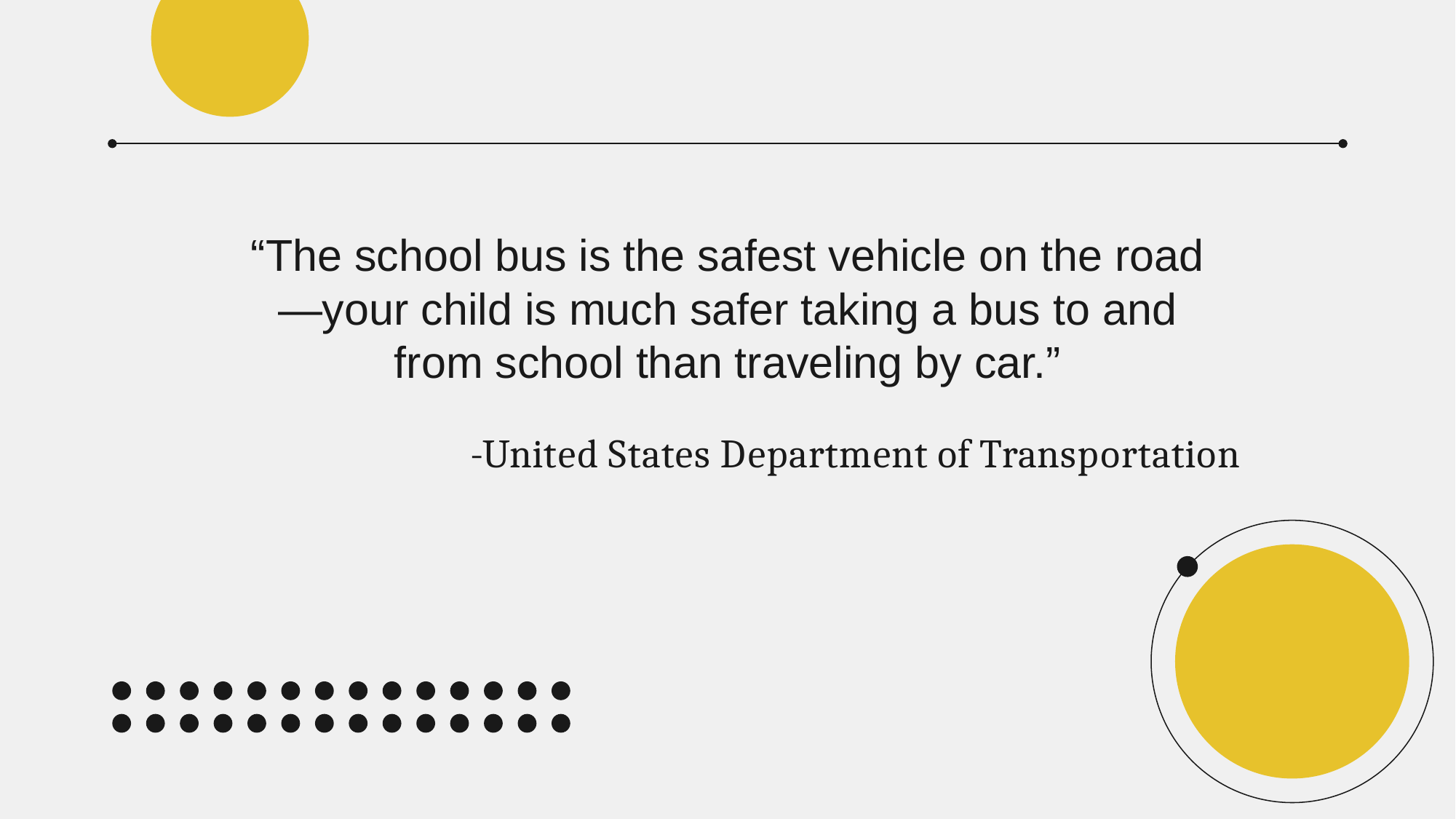

“The school bus is the safest vehicle on the road—your child is much safer taking a bus to and from school than traveling by car.”
# -United States Department of Transportation